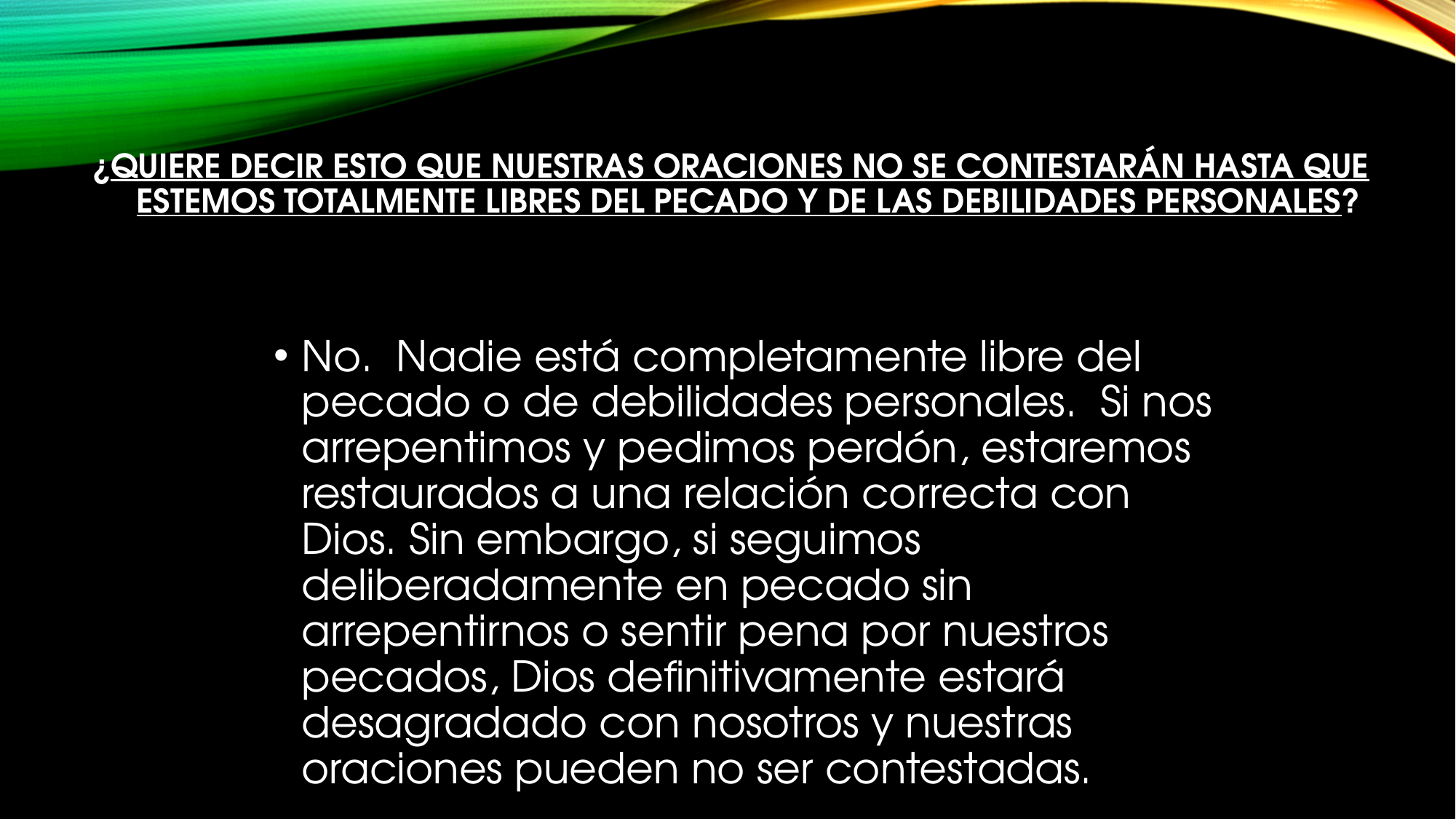

# ¿Quiere decir esto que nuestras oraciones no se contestarán hasta que estemos totalmente libres del pecado y de las debilidades personales?
No.  Nadie está completamente libre del pecado o de debilidades personales.  Si nos arrepentimos y pedimos perdón, estaremos restaurados a una relación correcta con Dios. Sin embargo, si seguimos deliberadamente en pecado sin arrepentirnos o sentir pena por nuestros pecados, Dios definitivamente estará desagradado con nosotros y nuestras oraciones pueden no ser contestadas.